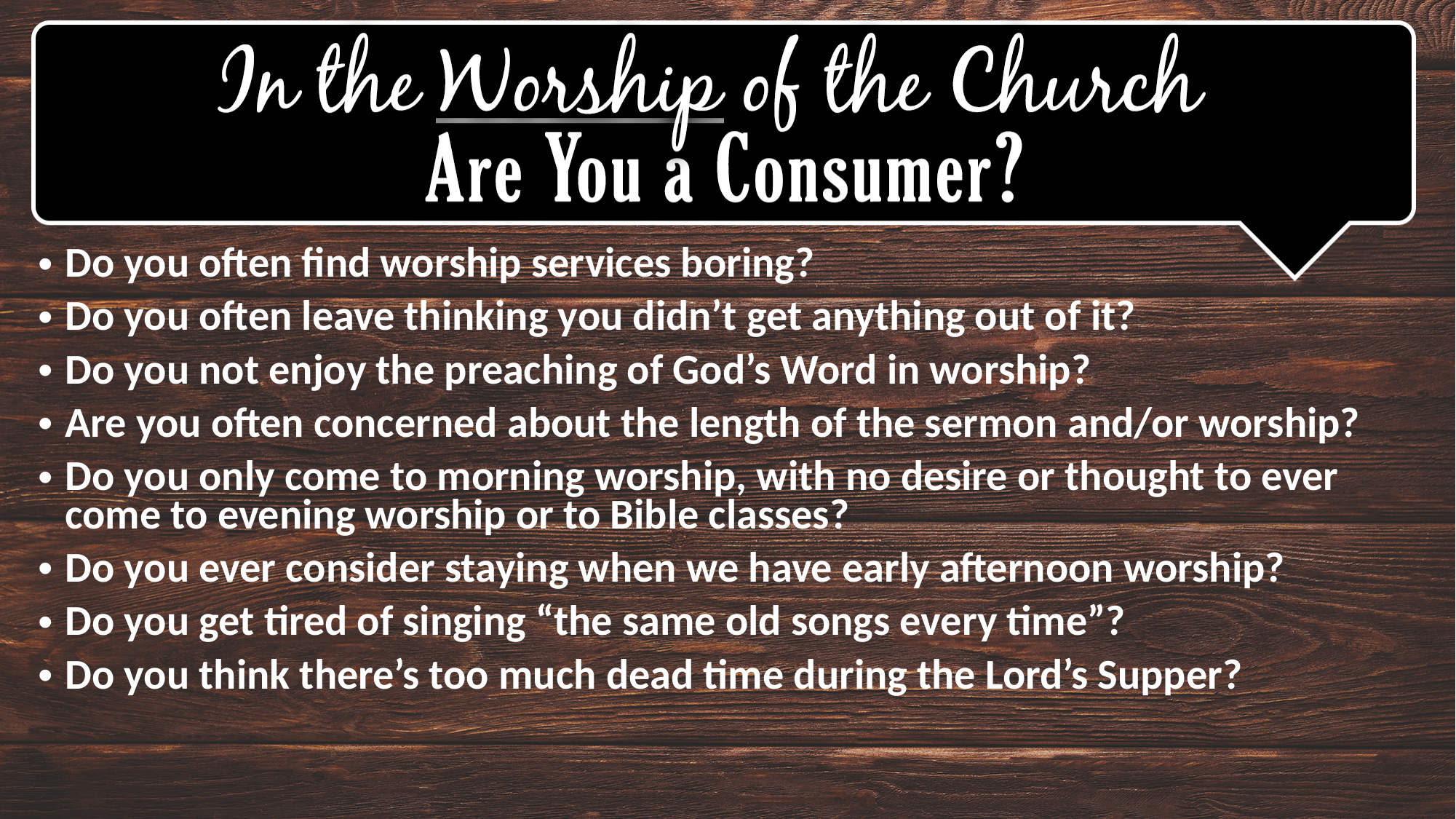

Do you often find worship services boring?
Do you often leave thinking you didn’t get anything out of it?
Do you not enjoy the preaching of God’s Word in worship?
Are you often concerned about the length of the sermon and/or worship?
Do you only come to morning worship, with no desire or thought to ever come to evening worship or to Bible classes?
Do you ever consider staying when we have early afternoon worship?
Do you get tired of singing “the same old songs every time”?
Do you think there’s too much dead time during the Lord’s Supper?